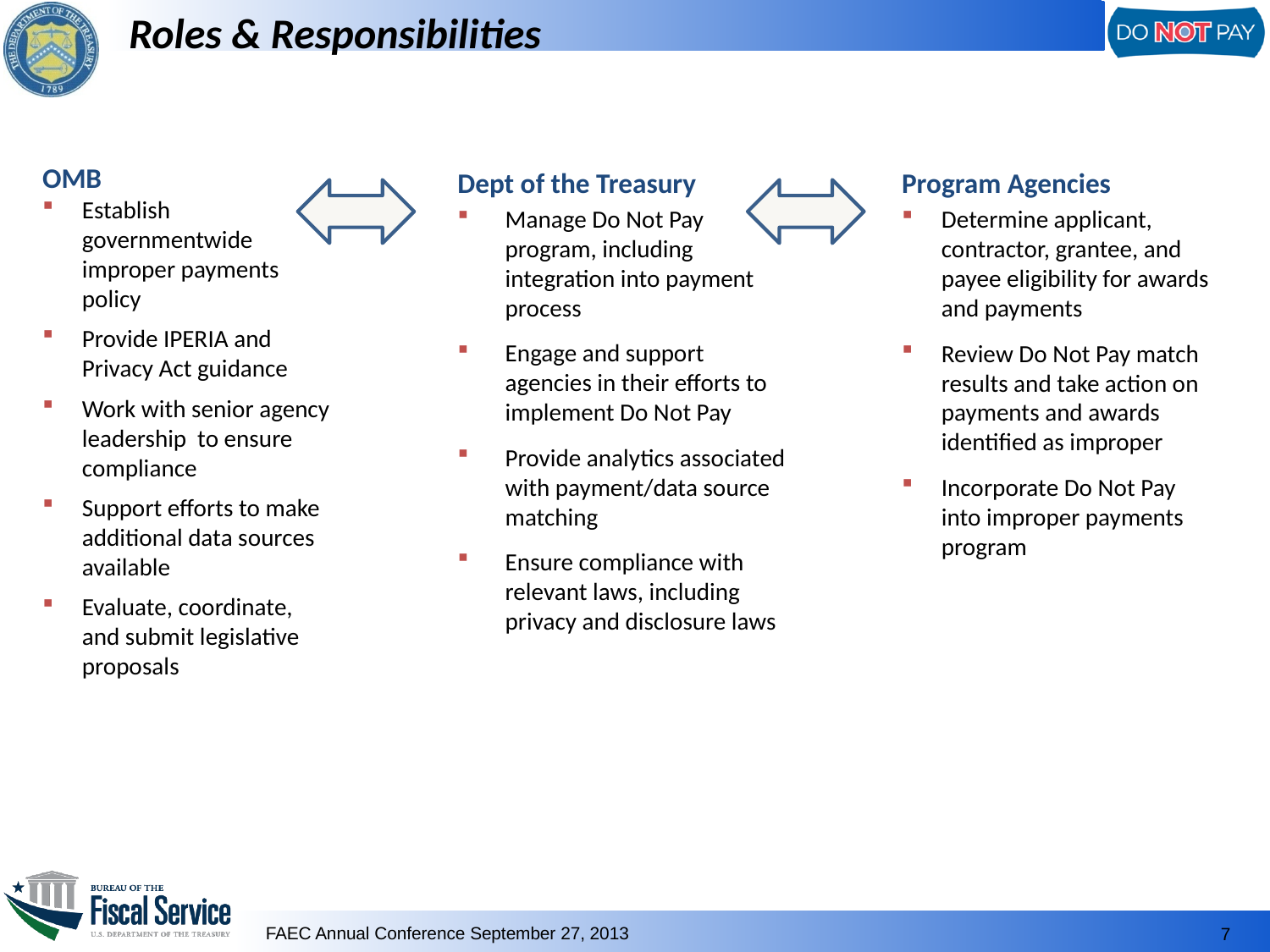

Roles & Responsibilities
OMB
Establish governmentwide improper payments policy
Provide IPERIA and Privacy Act guidance
Work with senior agency leadership  to ensure compliance
Support efforts to make additional data sources available
Evaluate, coordinate, and submit legislative proposals
Dept of the Treasury
Manage Do Not Pay program, including integration into payment process
Engage and support agencies in their efforts to implement Do Not Pay
Provide analytics associated with payment/data source matching
Ensure compliance with relevant laws, including privacy and disclosure laws

Program Agencies
Determine applicant, contractor, grantee, and payee eligibility for awards and payments
Review Do Not Pay match results and take action on payments and awards identified as improper
Incorporate Do Not Pay into improper payments program